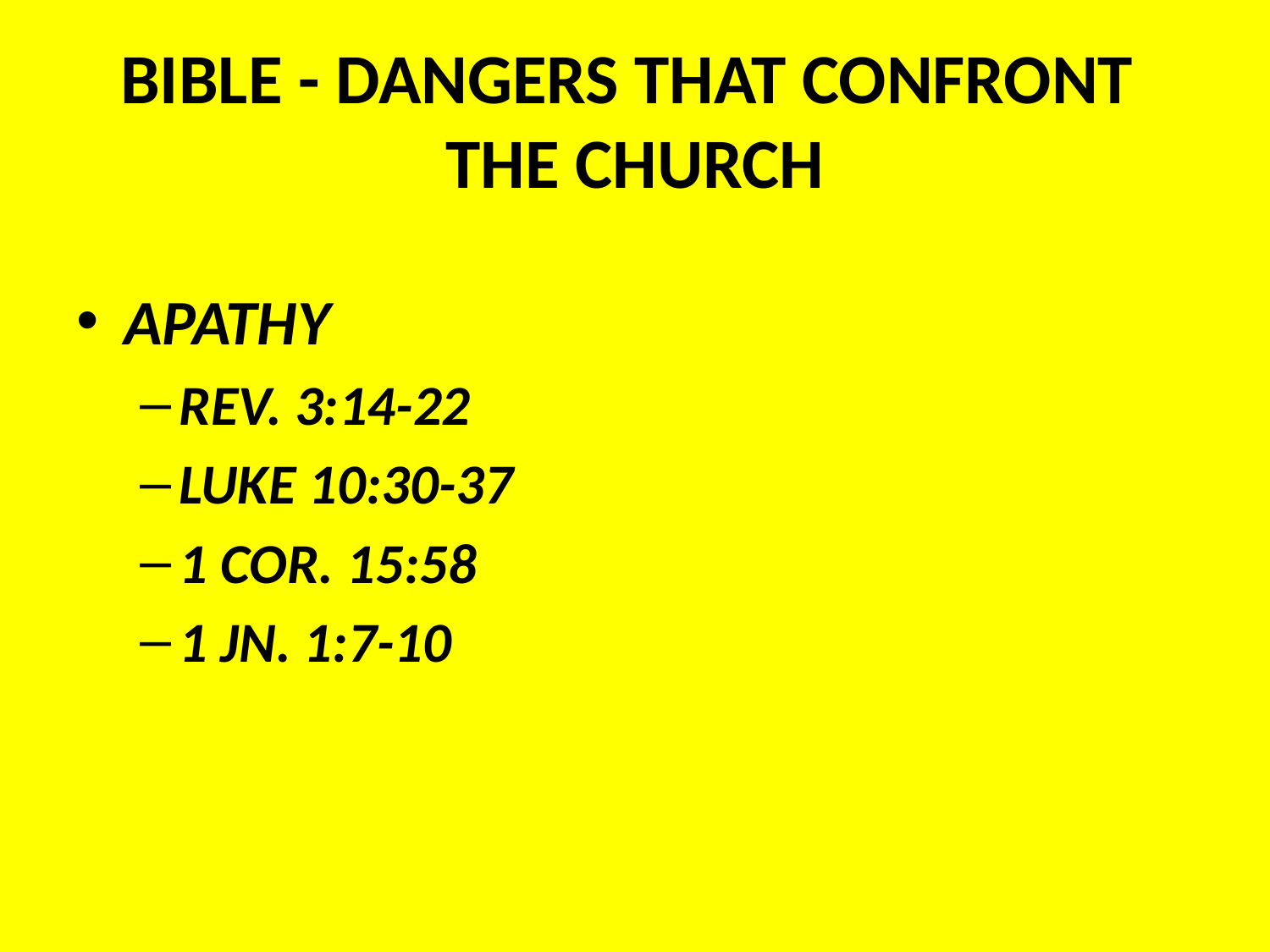

# BIBLE - DANGERS THAT CONFRONT THE CHURCH
APATHY
REV. 3:14-22
LUKE 10:30-37
1 COR. 15:58
1 JN. 1:7-10